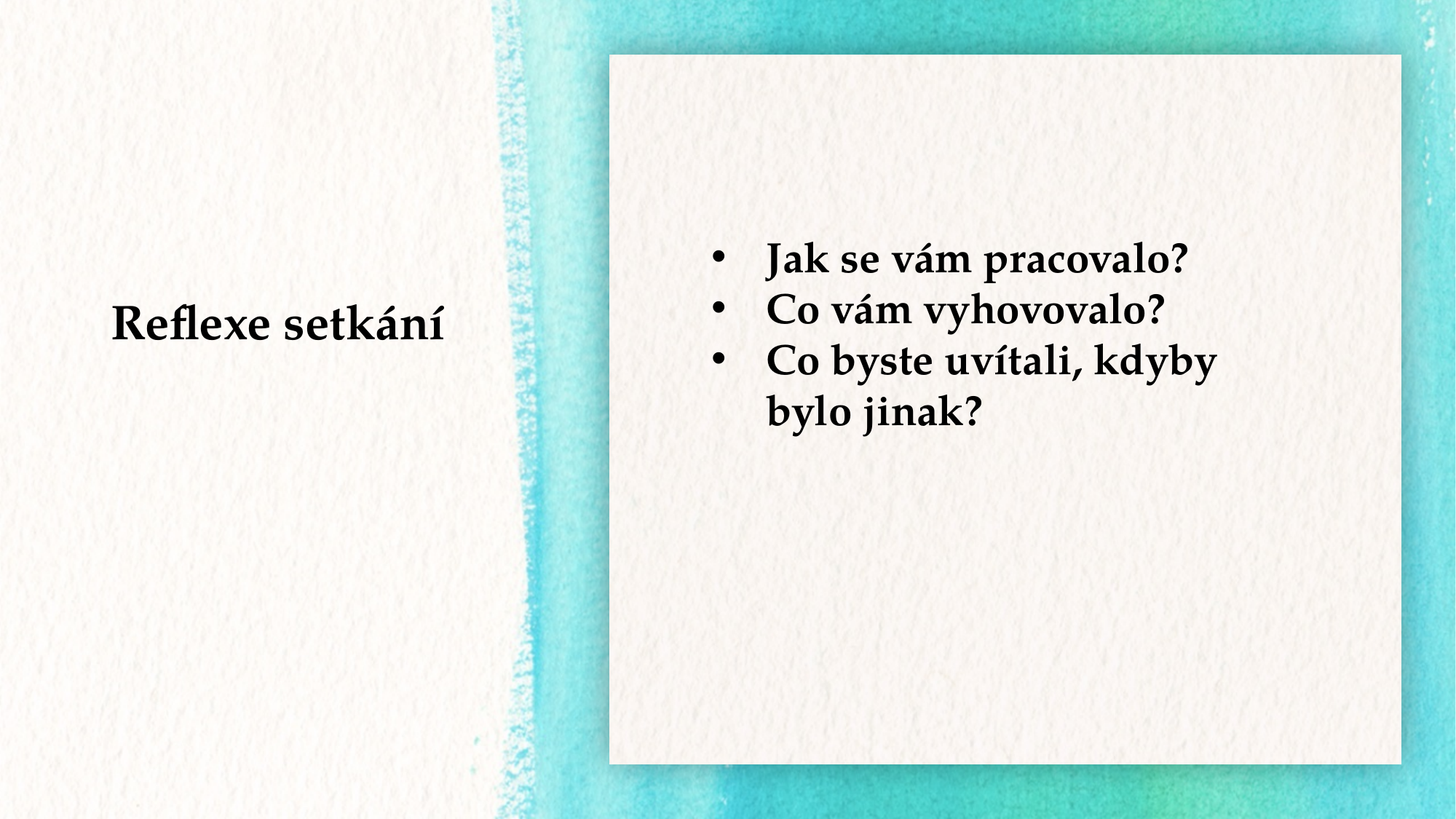

# Reflexe setkání
Jak se vám pracovalo?
Co vám vyhovovalo?
Co byste uvítali, kdyby bylo jinak?